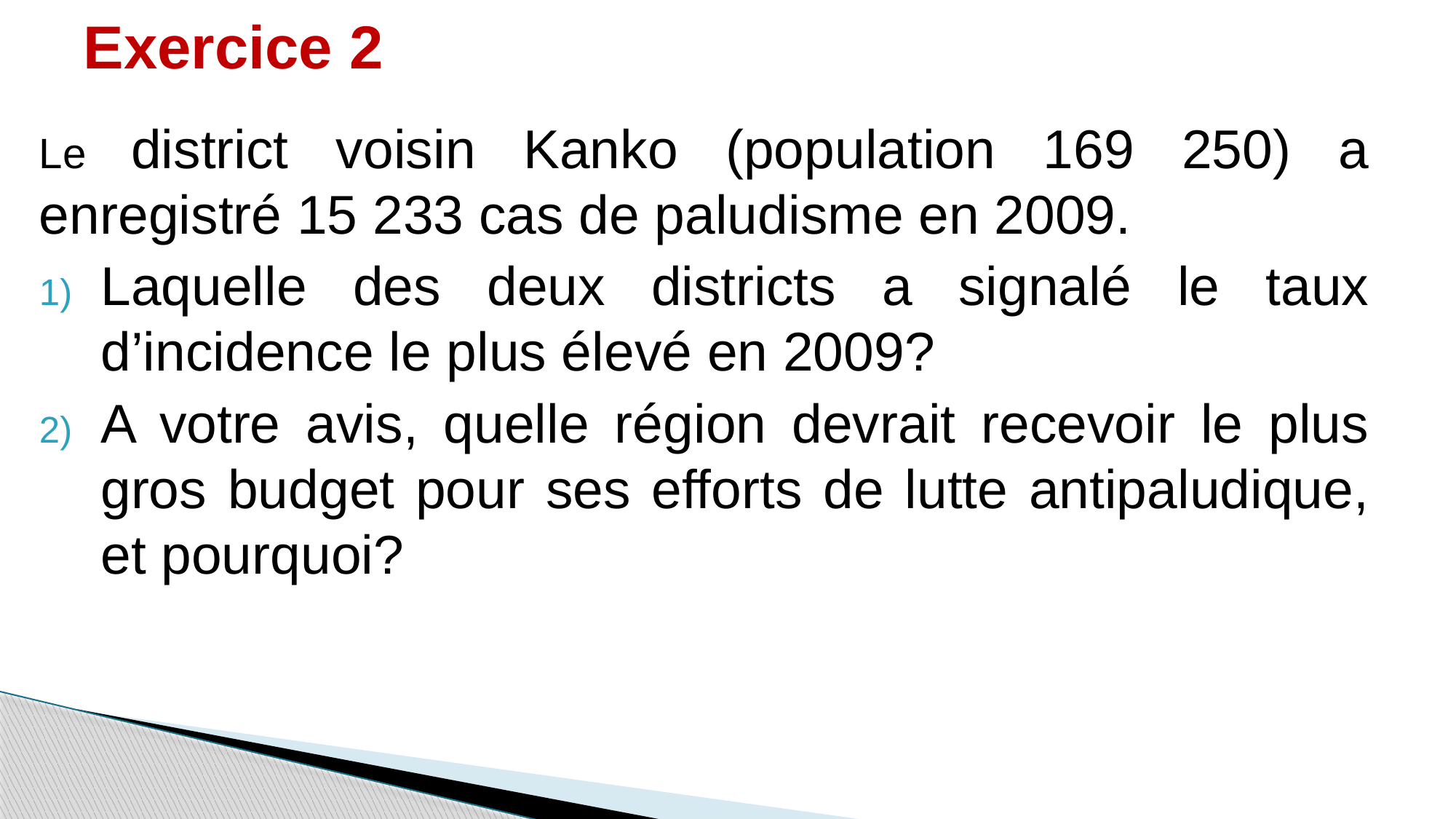

# Exercice 2
Le district voisin Kanko (population 169 250) a enregistré 15 233 cas de paludisme en 2009.
Laquelle des deux districts a signalé le taux d’incidence le plus élevé en 2009?
A votre avis, quelle région devrait recevoir le plus gros budget pour ses efforts de lutte antipaludique, et pourquoi?